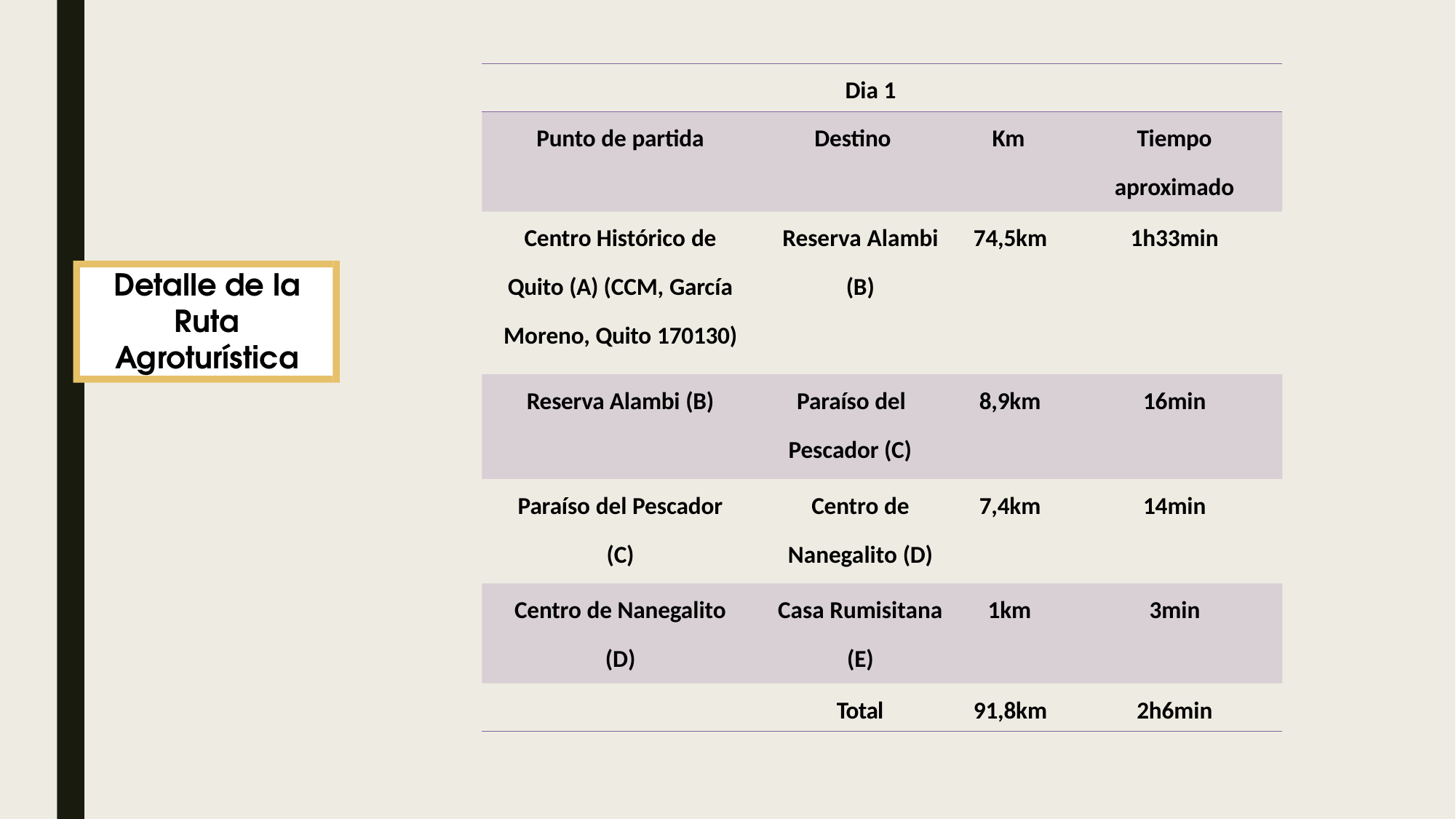

|  | Dia 1 |  |  |
| --- | --- | --- | --- |
| Punto de partida | Destino | Km | Tiempo aproximado |
| Centro Histórico de Quito (A) (CCM, García Moreno, Quito 170130) | Reserva Alambi (B) | 74,5km | 1h33min |
| Reserva Alambi (B) | Paraíso del Pescador (C) | 8,9km | 16min |
| Paraíso del Pescador (C) | Centro de Nanegalito (D) | 7,4km | 14min |
| Centro de Nanegalito (D) | Casa Rumisitana (E) | 1km | 3min |
|  | Total | 91,8km | 2h6min |
# Detalle de la  Ruta  Agroturística